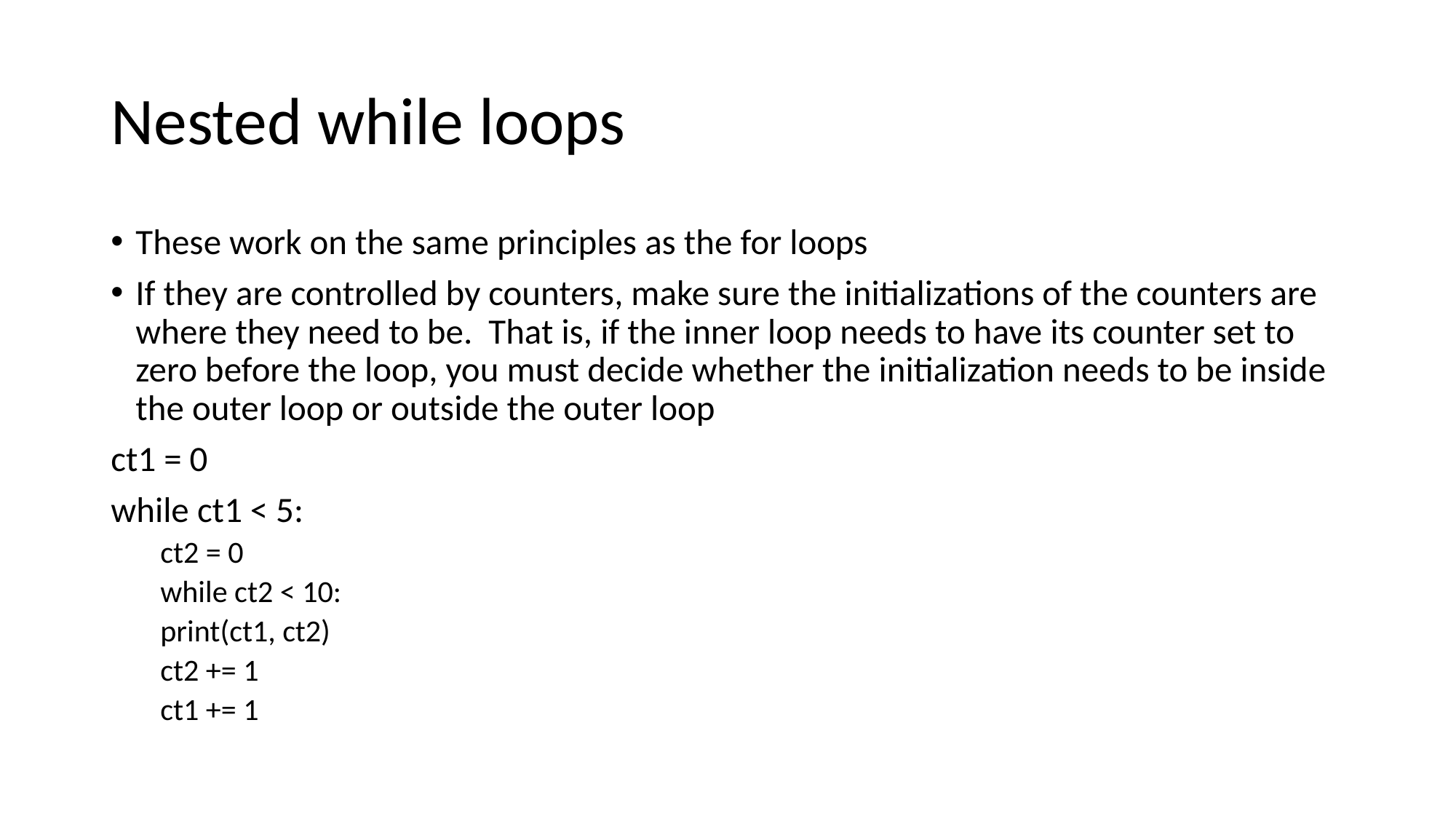

# Nested while loops
These work on the same principles as the for loops
If they are controlled by counters, make sure the initializations of the counters are where they need to be.  That is, if the inner loop needs to have its counter set to zero before the loop, you must decide whether the initialization needs to be inside the outer loop or outside the outer loop
ct1 = 0
while ct1 < 5:
ct2 = 0
while ct2 < 10:
	print(ct1, ct2)
	ct2 += 1
ct1 += 1